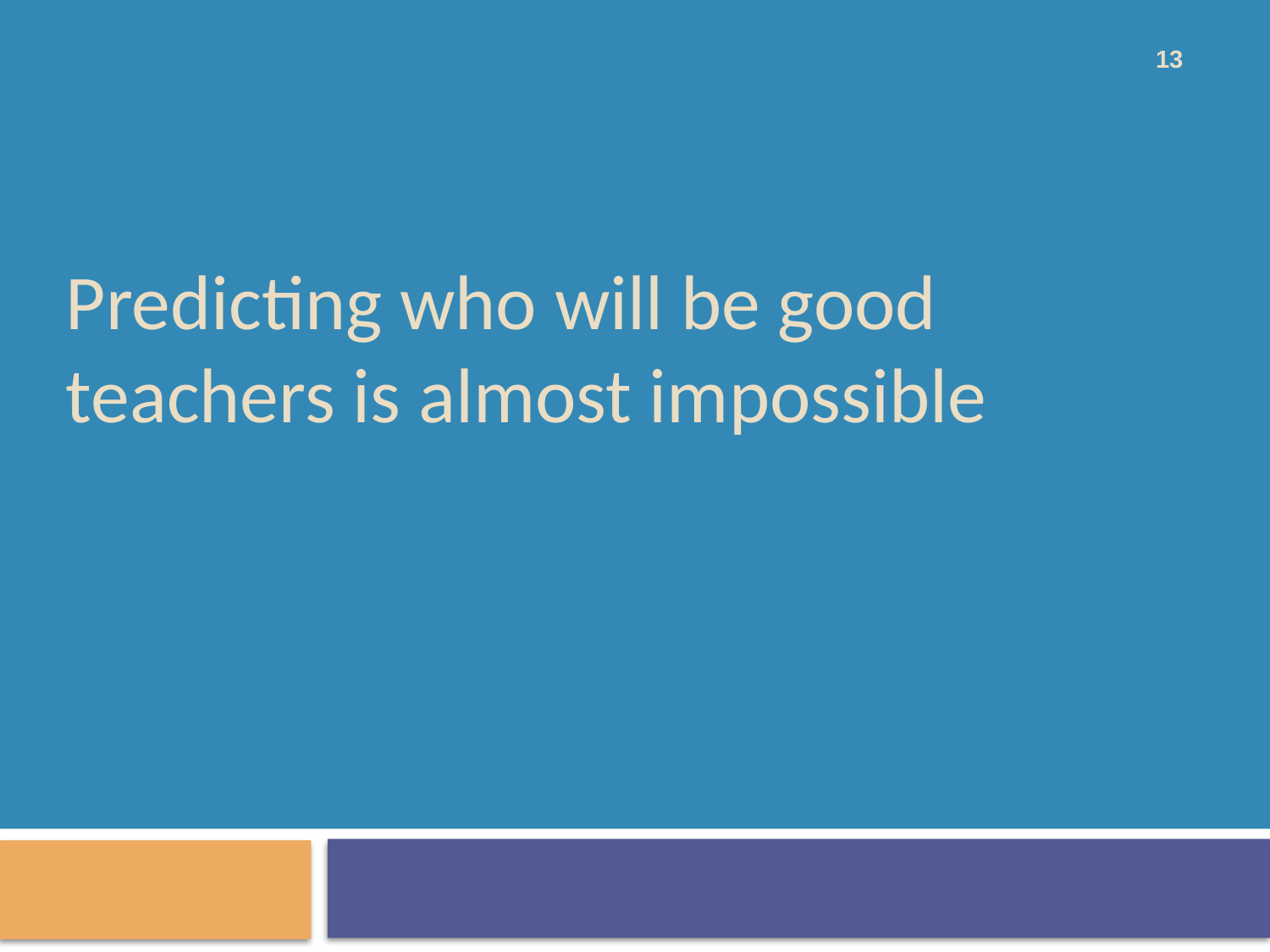

13
# Predicting who will be good teachers is almost impossible